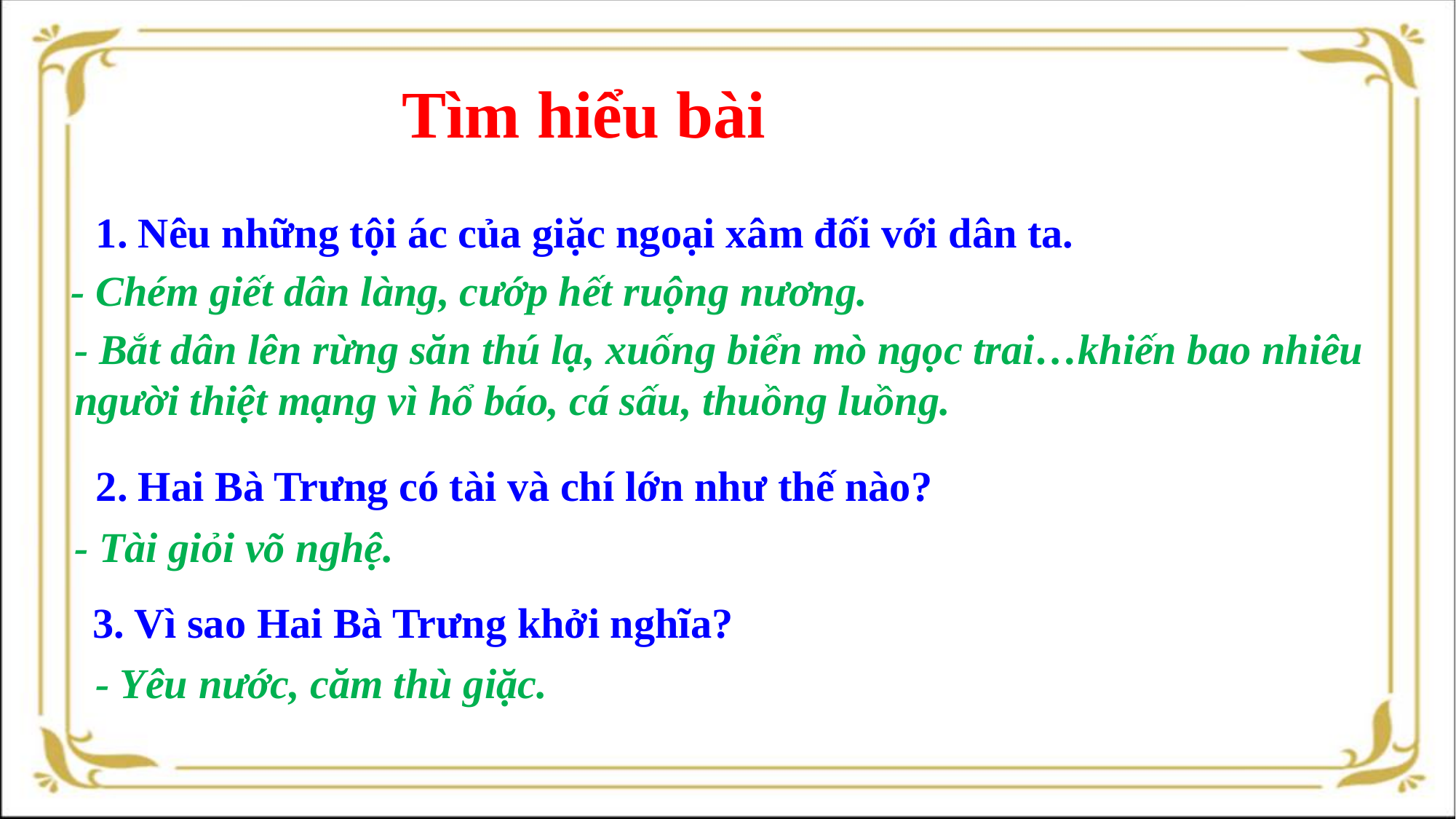

Tìm hiểu bài
1. Nêu những tội ác của giặc ngoại xâm đối với dân ta.
- Chém giết dân làng, cướp hết ruộng nương.
- Bắt dân lên rừng săn thú lạ, xuống biển mò ngọc trai…khiến bao nhiêu người thiệt mạng vì hổ báo, cá sấu, thuồng luồng.
2. Hai Bà Trưng có tài và chí lớn như thế nào?
- Tài giỏi võ nghệ.
3. Vì sao Hai Bà Trưng khởi nghĩa?
- Yêu nước, căm thù giặc.